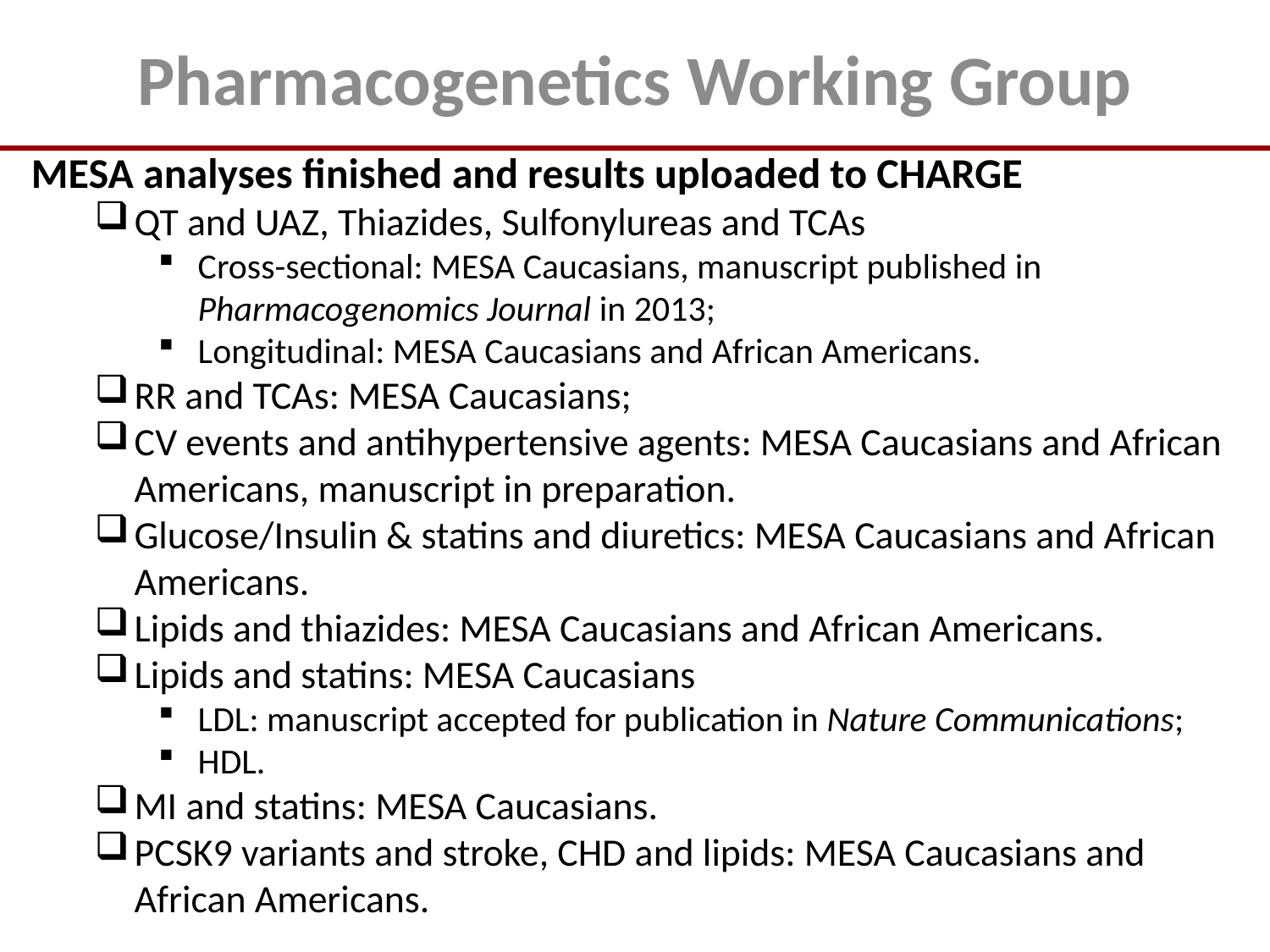

Pharmacogenetics Working Group
MESA analyses finished and results uploaded to CHARGE
QT and UAZ, Thiazides, Sulfonylureas and TCAs
Cross-sectional: MESA Caucasians, manuscript published in Pharmacogenomics Journal in 2013;
Longitudinal: MESA Caucasians and African Americans.
RR and TCAs: MESA Caucasians;
CV events and antihypertensive agents: MESA Caucasians and African Americans, manuscript in preparation.
Glucose/Insulin & statins and diuretics: MESA Caucasians and African Americans.
Lipids and thiazides: MESA Caucasians and African Americans.
Lipids and statins: MESA Caucasians
LDL: manuscript accepted for publication in Nature Communications;
HDL.
MI and statins: MESA Caucasians.
PCSK9 variants and stroke, CHD and lipids: MESA Caucasians and African Americans.